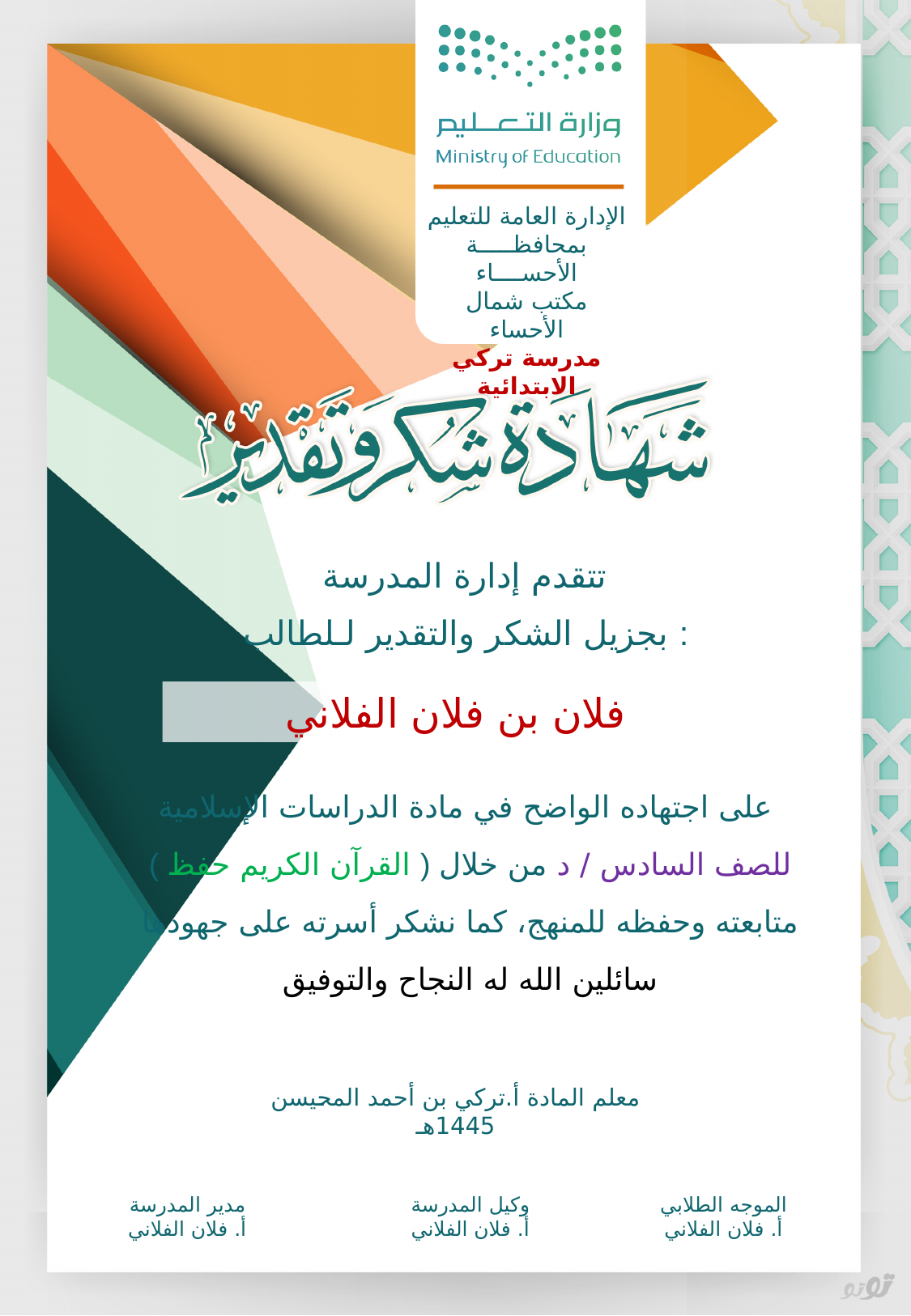

الإدارة العامة للتعليم
بمحافظـــــة الأحســــاء
مكتب شمال الأحساء
مدرسة تركي الابتدائية
تتقدم إدارة المدرسة
بجزيل الشكر والتقدير لـلطالب :

على اجتهاده الواضح في مادة الدراسات الإسلامية
( القرآن الكريم حفظ ) للصف السادس / د من خلال متابعته وحفظه للمنهج، كما نشكر أسرته على جهودها
سائلين الله له النجاح والتوفيق
فلان بن فلان الفلاني
معلم المادة أ.تركي بن أحمد المحيسن 1445هـ
مدير المدرسة
أ. فلان الفلاني
وكيل المدرسة
أ. فلان الفلاني
الموجه الطلابي
أ. فلان الفلاني